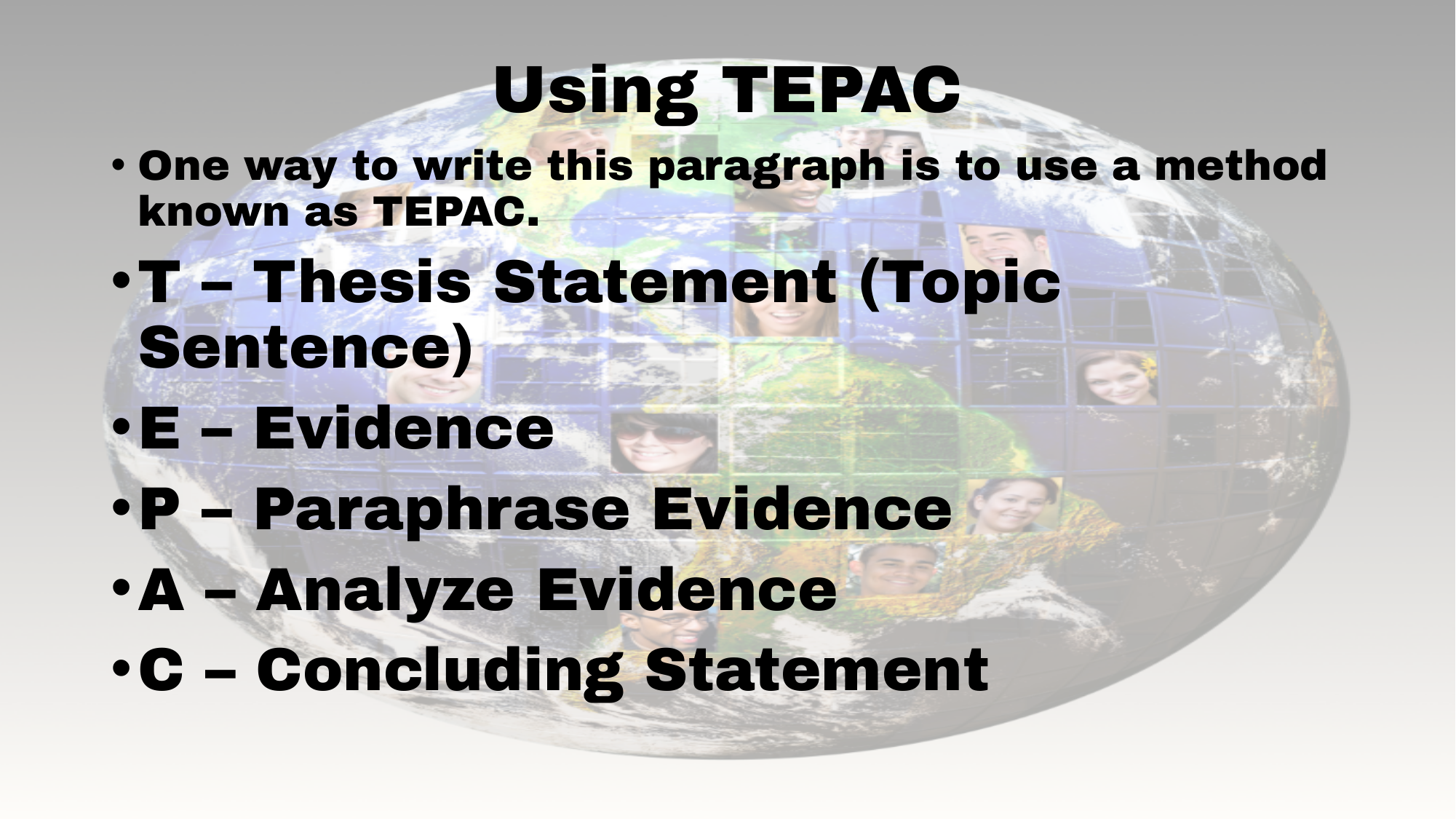

# Using TEPAC
One way to write this paragraph is to use a method known as TEPAC.
T – Thesis Statement (Topic Sentence)
E – Evidence
P – Paraphrase Evidence
A – Analyze Evidence
C – Concluding Statement